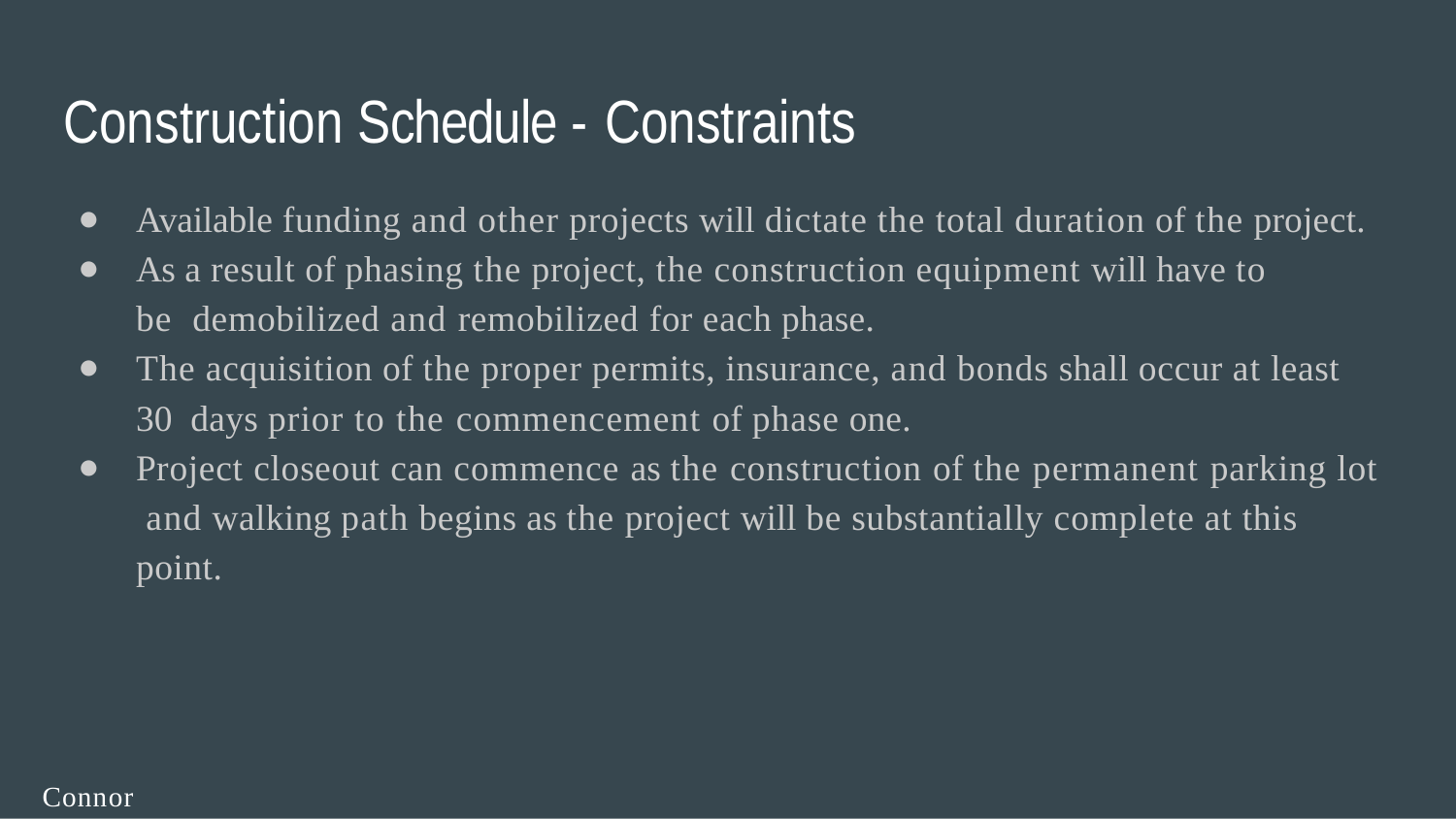

# Construction Schedule - Constraints
Available funding and other projects will dictate the total duration of the project.
As a result of phasing the project, the construction equipment will have to be  demobilized and remobilized for each phase.
The acquisition of the proper permits, insurance, and bonds shall occur at least 30  days prior to the commencement of phase one.
Project closeout can commence as the construction of the permanent parking lot  and walking path begins as the project will be substantially complete at this point.
Connor